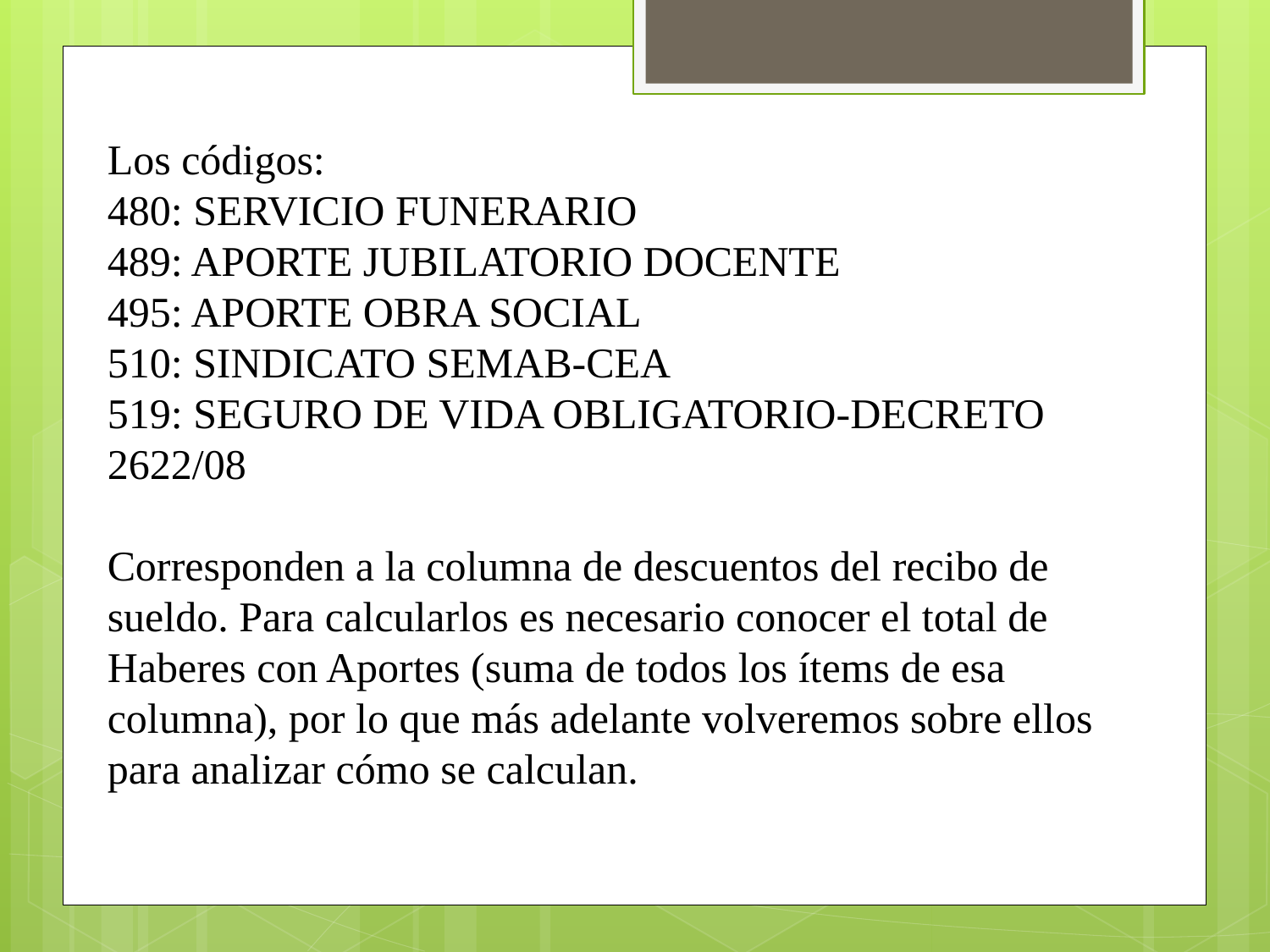

Los códigos:
480: SERVICIO FUNERARIO
489: APORTE JUBILATORIO DOCENTE
495: APORTE OBRA SOCIAL
510: SINDICATO SEMAB-CEA
519: SEGURO DE VIDA OBLIGATORIO-DECRETO 2622/08

Corresponden a la columna de descuentos del recibo de sueldo. Para calcularlos es necesario conocer el total de Haberes con Aportes (suma de todos los ítems de esa columna), por lo que más adelante volveremos sobre ellos para analizar cómo se calculan.